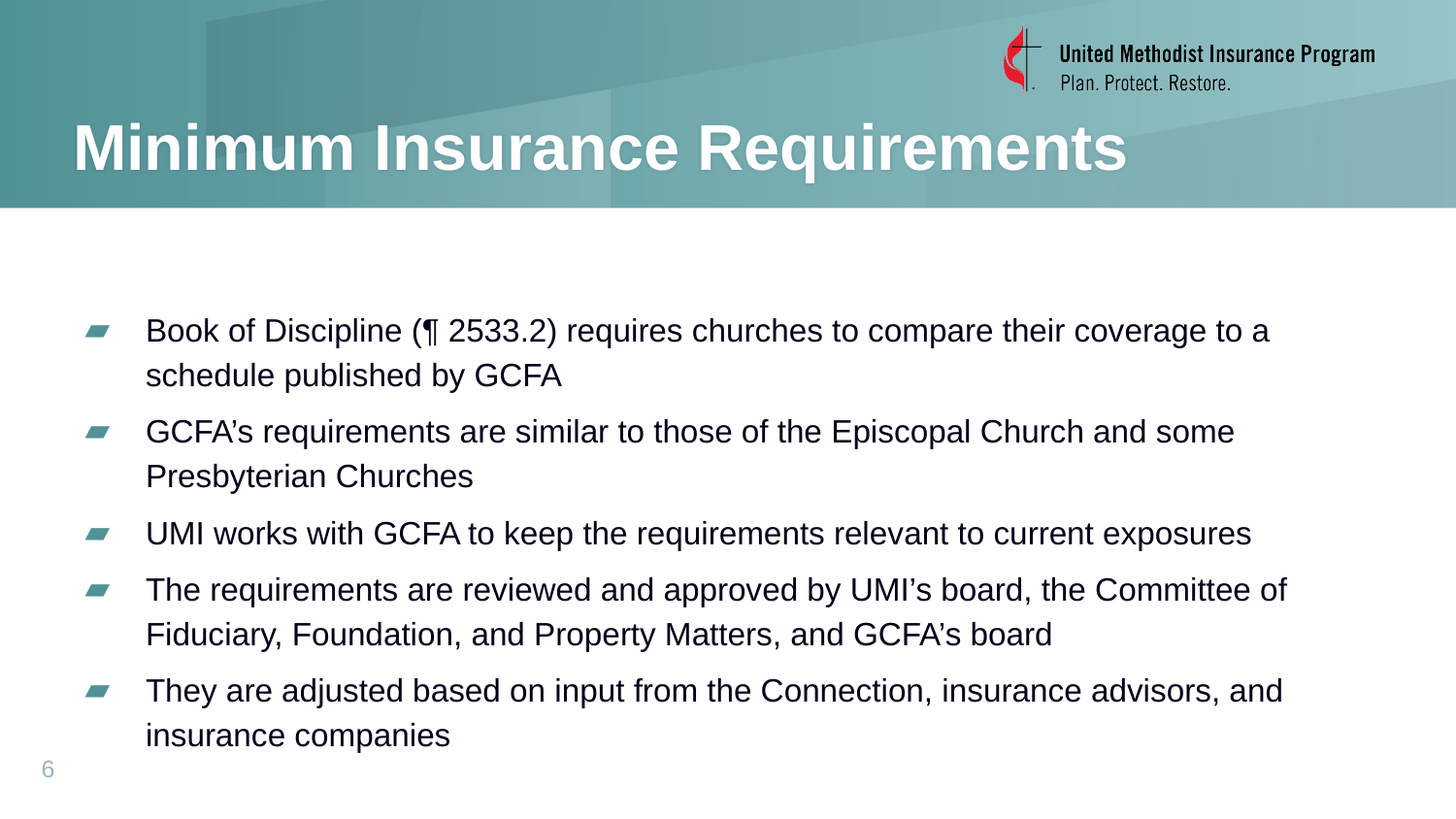

# Minimum Insurance Requirements
Book of Discipline (¶ 2533.2) requires churches to compare their coverage to a schedule published by GCFA
GCFA’s requirements are similar to those of the Episcopal Church and some Presbyterian Churches
UMI works with GCFA to keep the requirements relevant to current exposures
The requirements are reviewed and approved by UMI’s board, the Committee of Fiduciary, Foundation, and Property Matters, and GCFA’s board
They are adjusted based on input from the Connection, insurance advisors, and insurance companies

6